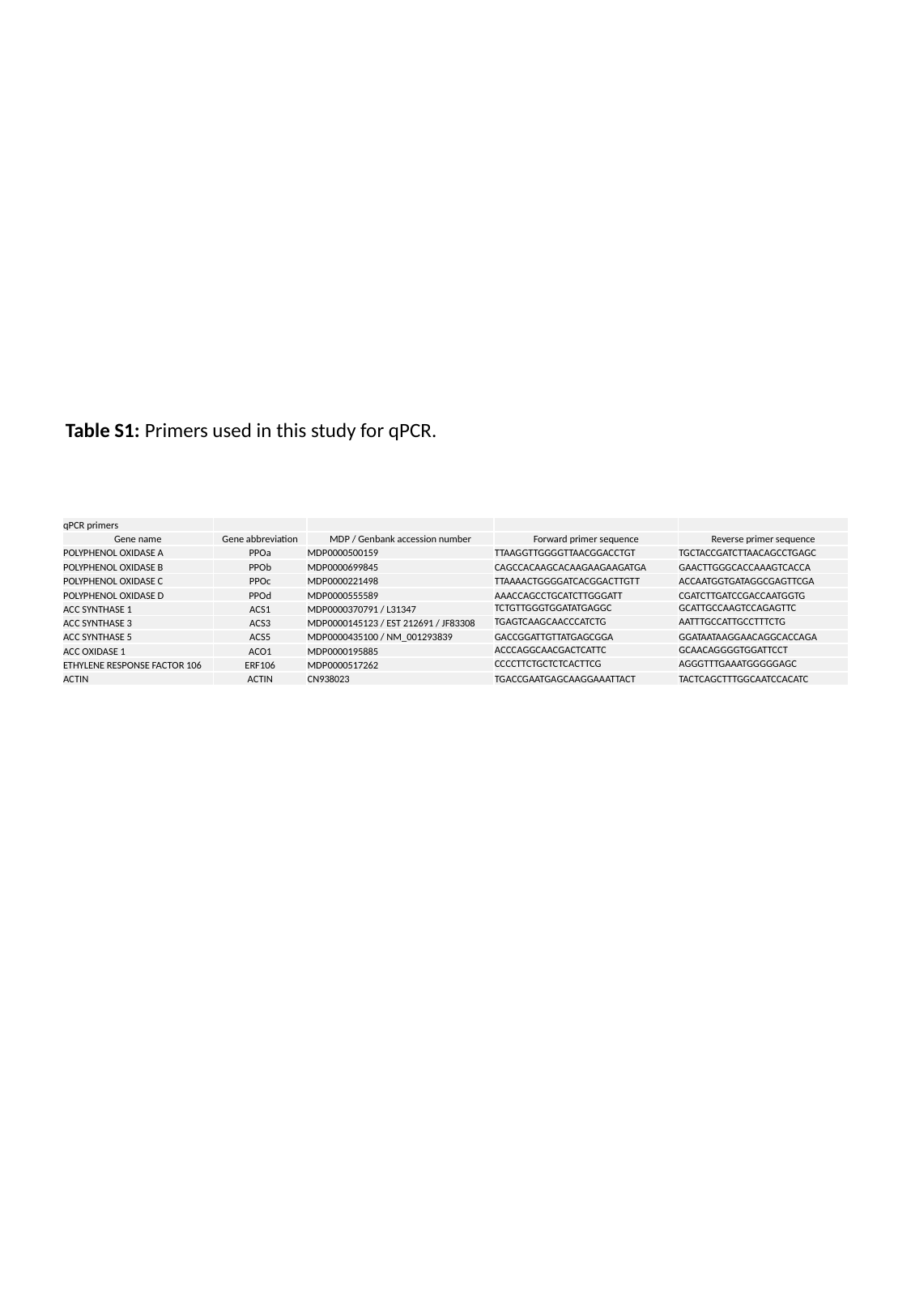

Table S1: Primers used in this study for qPCR.

| qPCR primers |  |  |  |  |
| --- | --- | --- | --- | --- |
| Gene name | Gene abbreviation | MDP / Genbank accession number | Forward primer sequence | Reverse primer sequence |
| POLYPHENOL OXIDASE A | PPOa | MDP0000500159 | TTAAGGTTGGGGTTAACGGACCTGT | TGCTACCGATCTTAACAGCCTGAGC |
| POLYPHENOL OXIDASE B | PPOb | MDP0000699845 | CAGCCACAAGCACAAGAAGAAGATGA | GAACTTGGGCACCAAAGTCACCA |
| POLYPHENOL OXIDASE C | PPOc | MDP0000221498 | TTAAAACTGGGGATCACGGACTTGTT | ACCAATGGTGATAGGCGAGTTCGA |
| POLYPHENOL OXIDASE D | PPOd | MDP0000555589 | AAACCAGCCTGCATCTTGGGATT | CGATCTTGATCCGACCAATGGTG |
| ACC SYNTHASE 1 | ACS1 | MDP0000370791 / L31347 | TCTGTTGGGTGGATATGAGGC | GCATTGCCAAGTCCAGAGTTC |
| ACC SYNTHASE 3 | ACS3 | MDP0000145123 / EST 212691 / JF83308 | TGAGTCAAGCAACCCATCTG | AATTTGCCATTGCCTTTCTG |
| ACC SYNTHASE 5 | ACS5 | MDP0000435100 / NM\_001293839 | GACCGGATTGTTATGAGCGGA | GGATAATAAGGAACAGGCACCAGA |
| ACC OXIDASE 1 | ACO1 | MDP0000195885 | ACCCAGGCAACGACTCATTC | GCAACAGGGGTGGATTCCT |
| ETHYLENE RESPONSE FACTOR 106 | ERF106 | MDP0000517262 | CCCCTTCTGCTCTCACTTCG | AGGGTTTGAAATGGGGGAGC |
| ACTIN | ACTIN | CN938023 | TGACCGAATGAGCAAGGAAATTACT | TACTCAGCTTTGGCAATCCACATC |